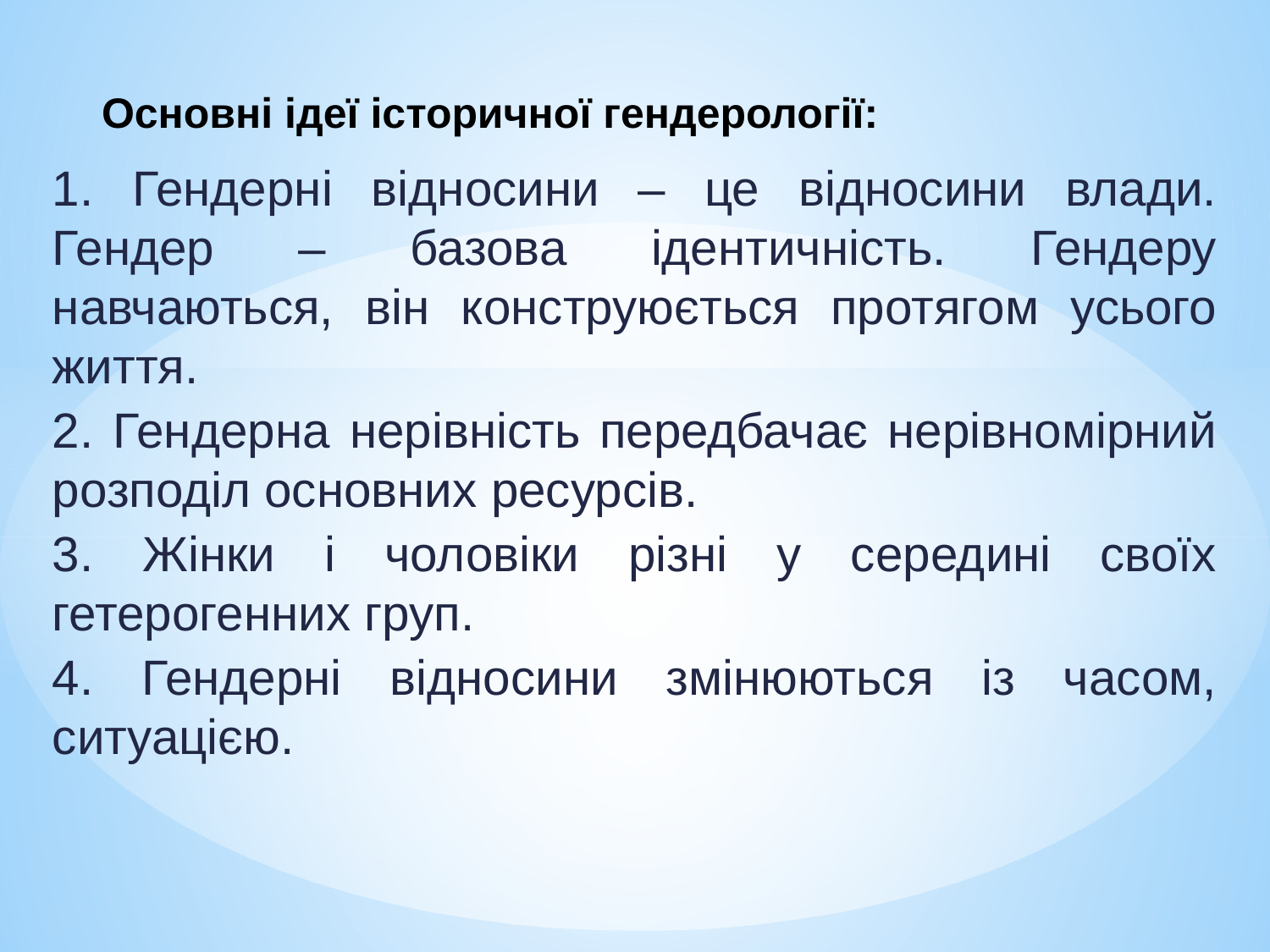

# Основні ідеї історичної гендерології:
1. Гендерні відносини – це відносини влади. Гендер – базова ідентичність. Гендеру навчаються, він конструюється протягом усього життя.
2. Гендерна нерівність передбачає нерівномірний розподіл основних ресурсів.
3. Жінки і чоловіки різні у середині своїх гетерогенних груп.
4. Гендерні відносини змінюються із часом, ситуацією.